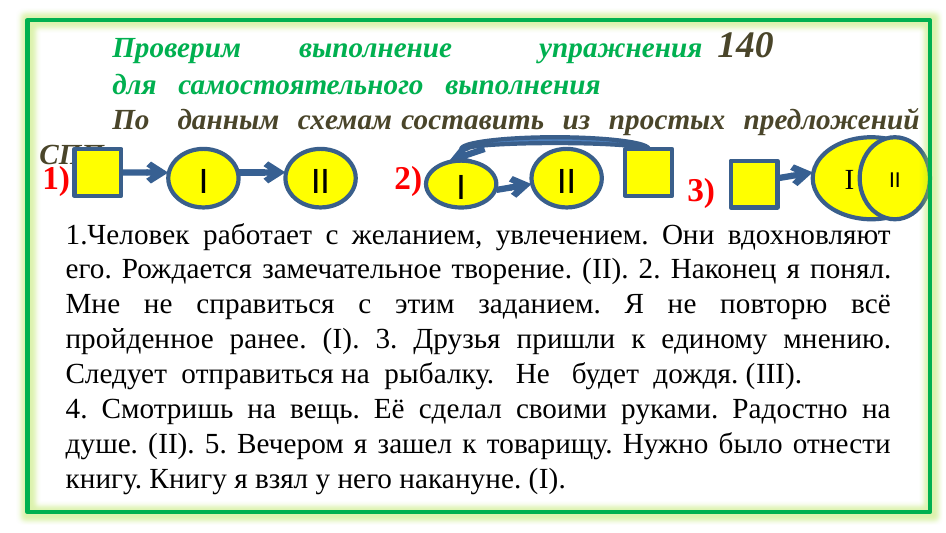

.

Проверим        выполнение            упражнения  140
для   самостоятельного   выполнения
По   данным  схемам составить  из  простых  предложений  СПП.

I
II
1)

I
II
2)
II

I
3)

1.Человек работает с желанием, увлечением. Они вдохновляют его. Рождается замечательное творение. (II). 2. Наконец я понял. Мне не справиться с этим заданием. Я не повторю всё пройденное ранее. (I). 3. Друзья пришли к единому мнению. Следует  отправиться на  рыбалку.   Не   будет  дождя. (III).
4. Смотришь на вещь. Её сделал своими руками. Радостно на душе. (II). 5. Вечером я зашел к товарищу. Нужно было отнести книгу. Книгу я взял у него накануне. (I).